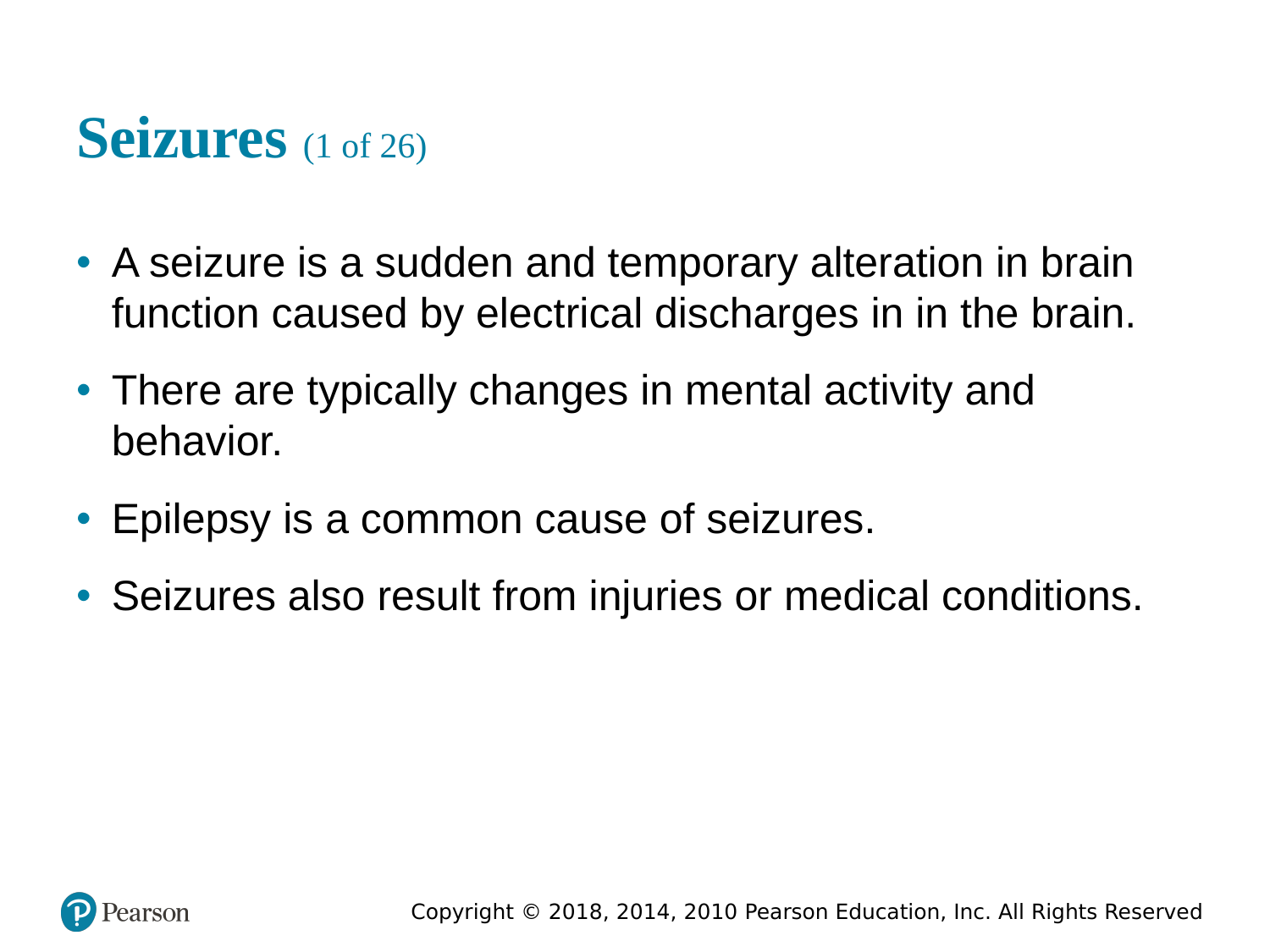

# Seizures (1 of 26)
A seizure is a sudden and temporary alteration in brain function caused by electrical discharges in in the brain.
There are typically changes in mental activity and behavior.
Epilepsy is a common cause of seizures.
Seizures also result from injuries or medical conditions.